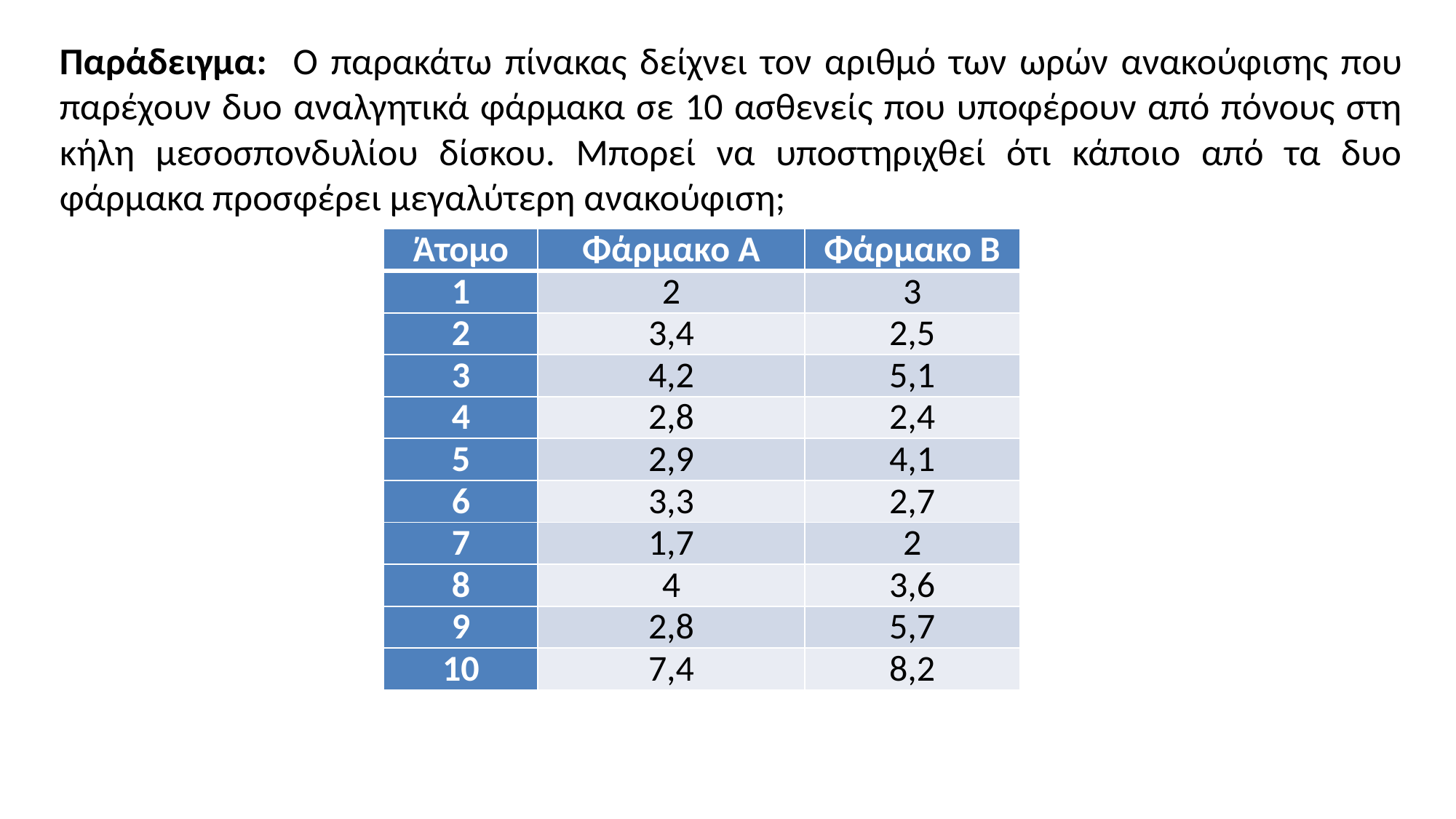

Παράδειγμα:  Ο παρακάτω πίνακας δείχνει τον αριθμό των ωρών ανακούφισης που παρέχουν δυο αναλγητικά φάρμακα σε 10 ασθενείς που υποφέρουν από πόνους στη κήλη μεσοσπονδυλίου δίσκου. Μπορεί να υποστηριχθεί ότι κάποιο από τα δυο φάρμακα προσφέρει μεγαλύτερη ανακούφιση;

| Άτομο | Φάρμακο Α | Φάρμακο Β |
| --- | --- | --- |
| 1 | 2 | 3 |
| 2 | 3,4 | 2,5 |
| 3 | 4,2 | 5,1 |
| 4 | 2,8 | 2,4 |
| 5 | 2,9 | 4,1 |
| 6 | 3,3 | 2,7 |
| 7 | 1,7 | 2 |
| 8 | 4 | 3,6 |
| 9 | 2,8 | 5,7 |
| 10 | 7,4 | 8,2 |